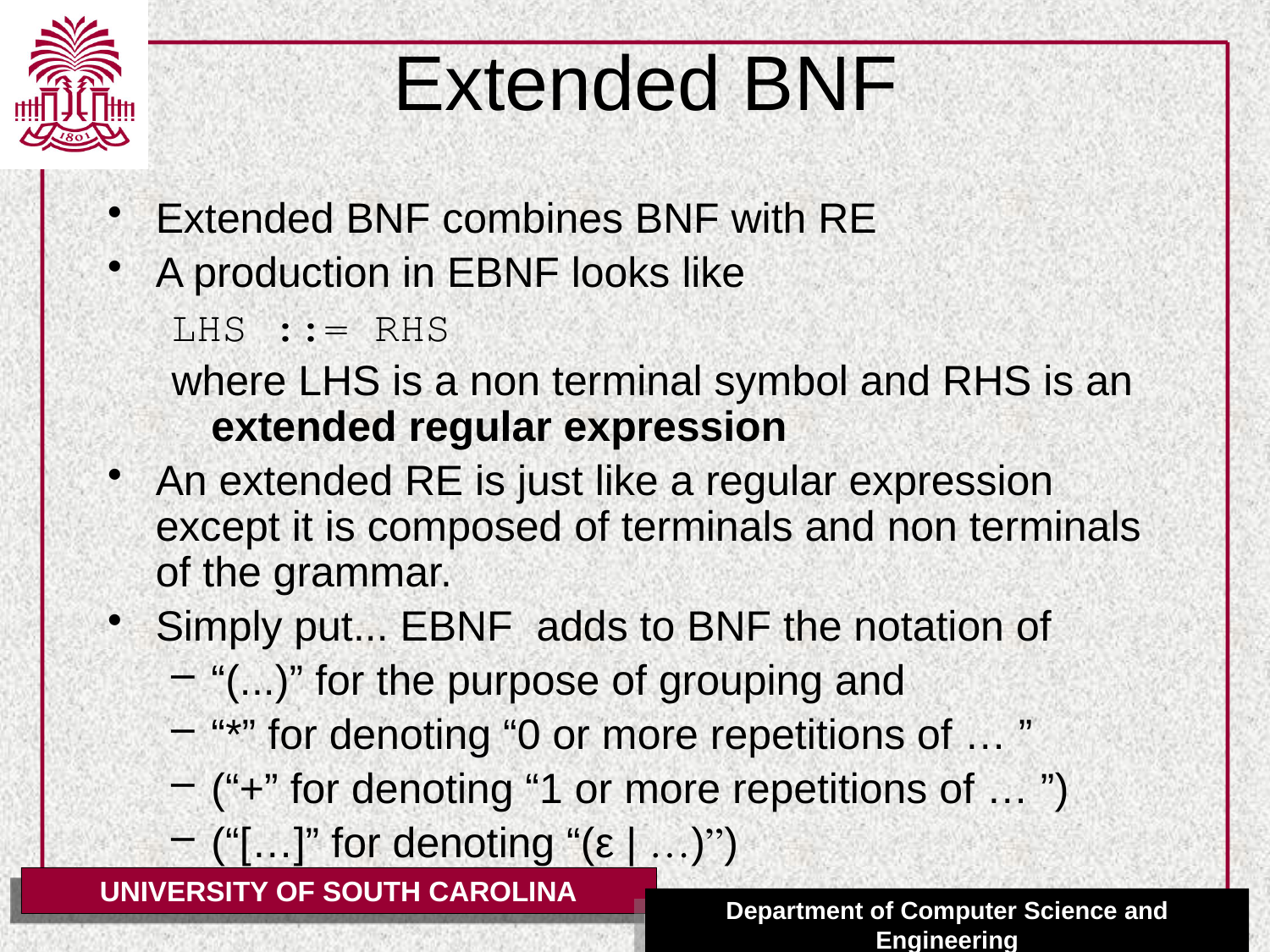

# Extended BNF
Extended BNF combines BNF with RE
A production in EBNF looks like
LHS ::= RHS
where LHS is a non terminal symbol and RHS is an extended regular expression
An extended RE is just like a regular expression except it is composed of terminals and non terminals of the grammar.
Simply put... EBNF  adds to BNF the notation of
“(...)” for the purpose of grouping and
“*” for denoting “0 or more repetitions of … ”
(“+” for denoting “1 or more repetitions of … ”)
(“[…]” for denoting “(ε | …)”)